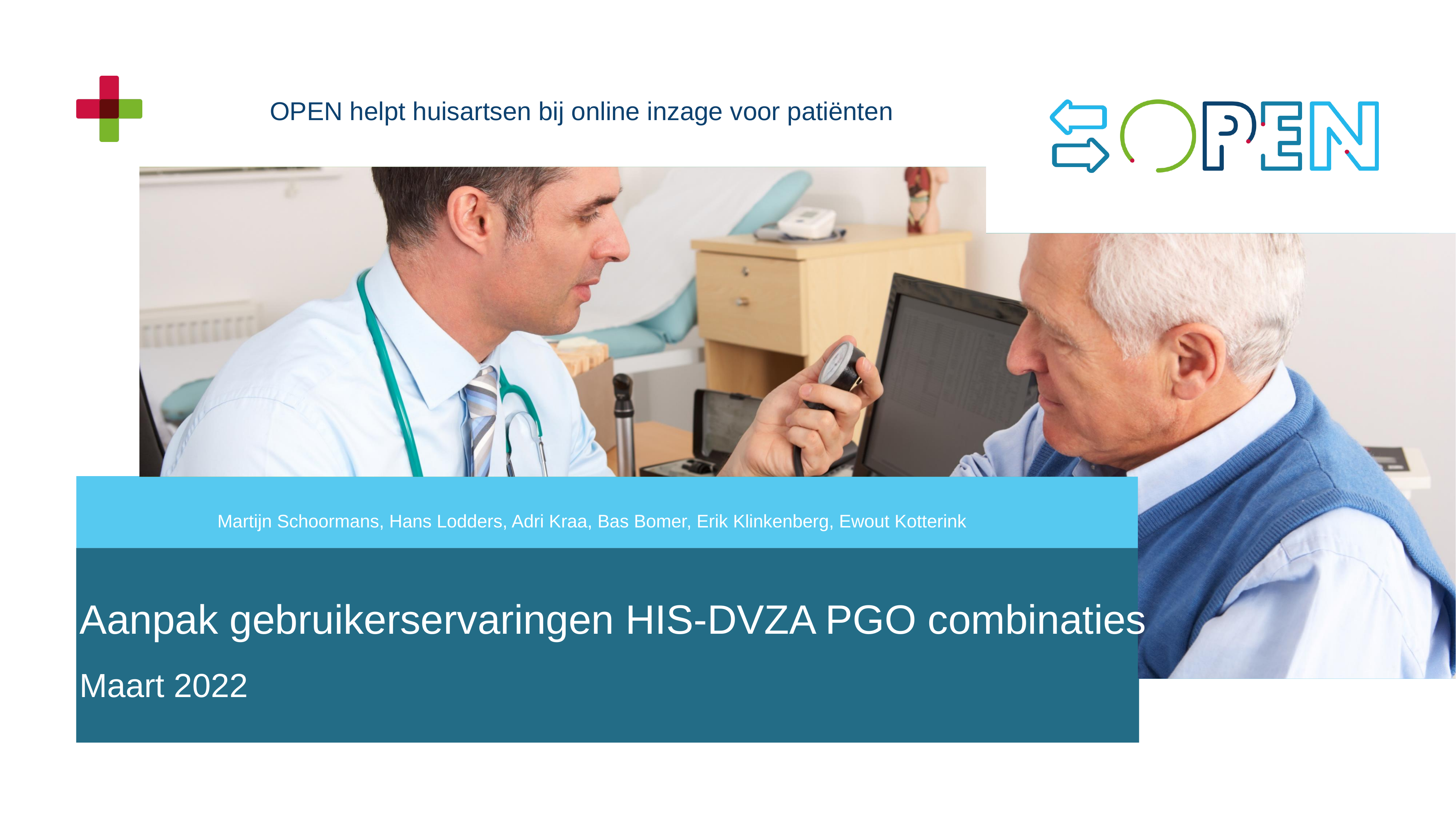

Martijn Schoormans, Hans Lodders, Adri Kraa, Bas Bomer, Erik Klinkenberg, Ewout Kotterink
Aanpak gebruikerservaringen HIS-DVZA PGO combinaties
Maart 2022